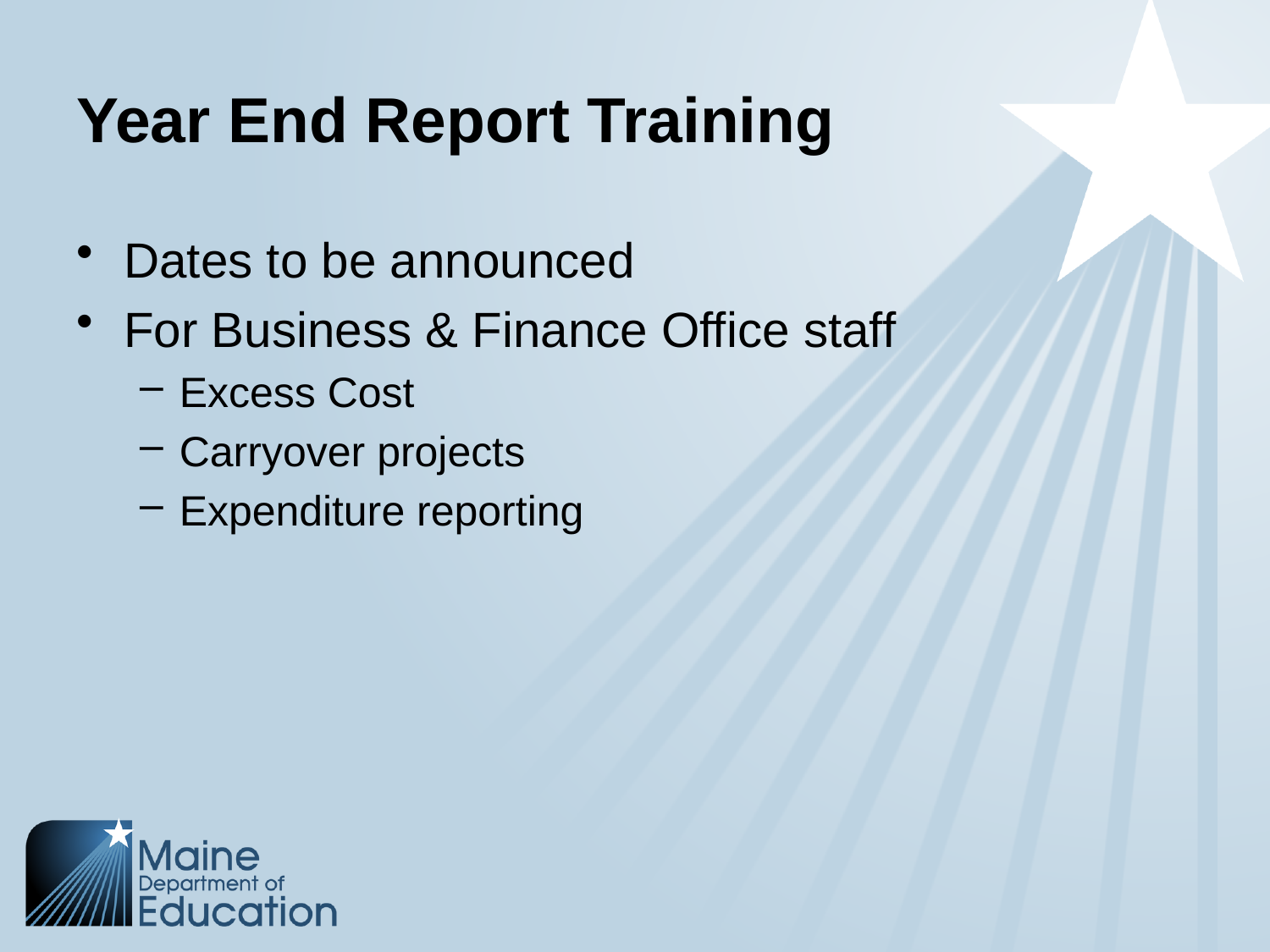

# Year End Report Training
Dates to be announced
For Business & Finance Office staff
Excess Cost
Carryover projects
Expenditure reporting